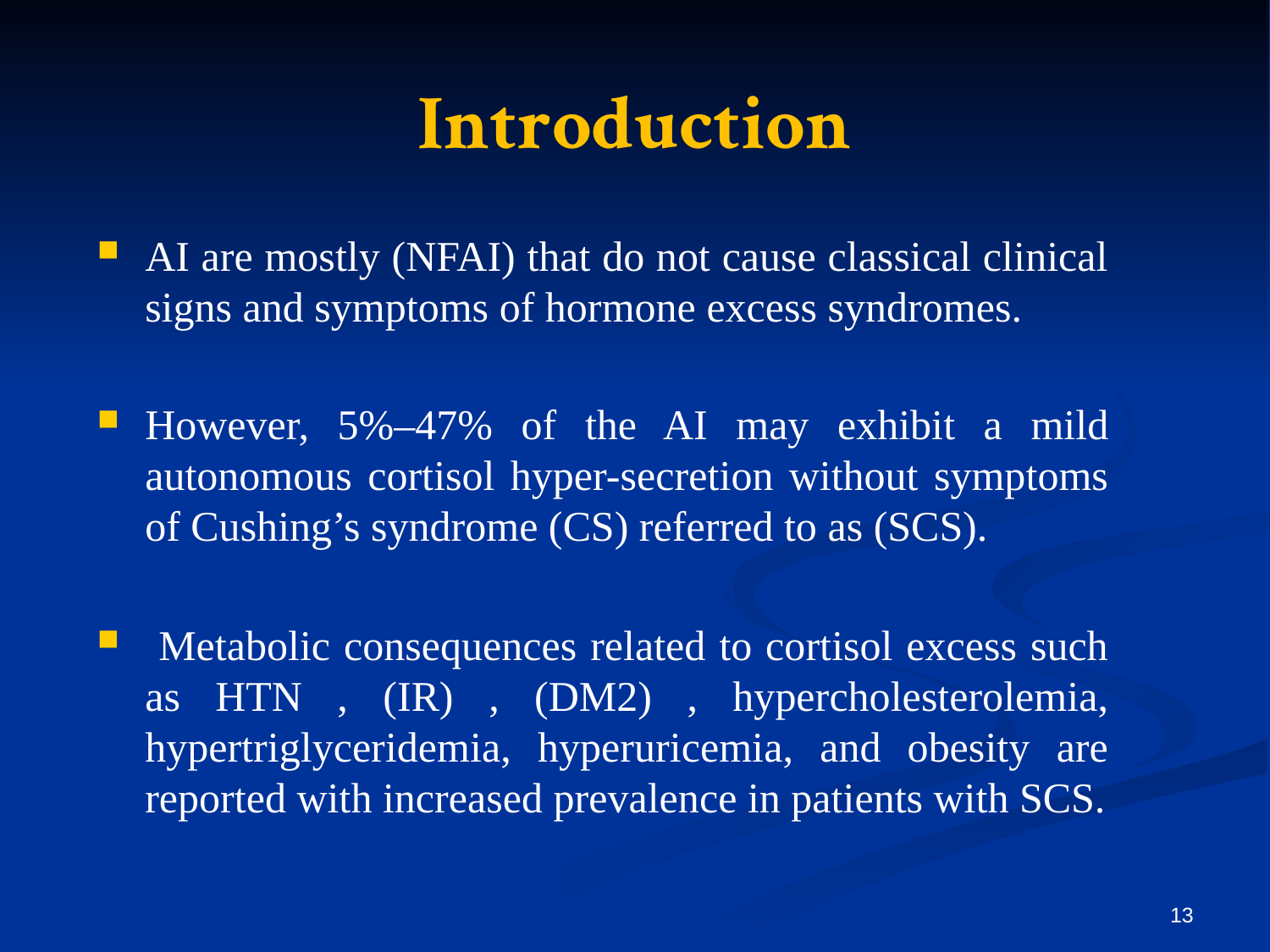

# Introduction
AI are mostly (NFAI) that do not cause classical clinical signs and symptoms of hormone excess syndromes.

However, 5%–47% of the AI may exhibit a mild autonomous cortisol hyper-secretion without symptoms of Cushing’s syndrome (CS) referred to as (SCS).

 Metabolic consequences related to cortisol excess such as HTN , (IR) , (DM2) , hypercholesterolemia, hypertriglyceridemia, hyperuricemia, and obesity are reported with increased prevalence in patients with SCS.

13